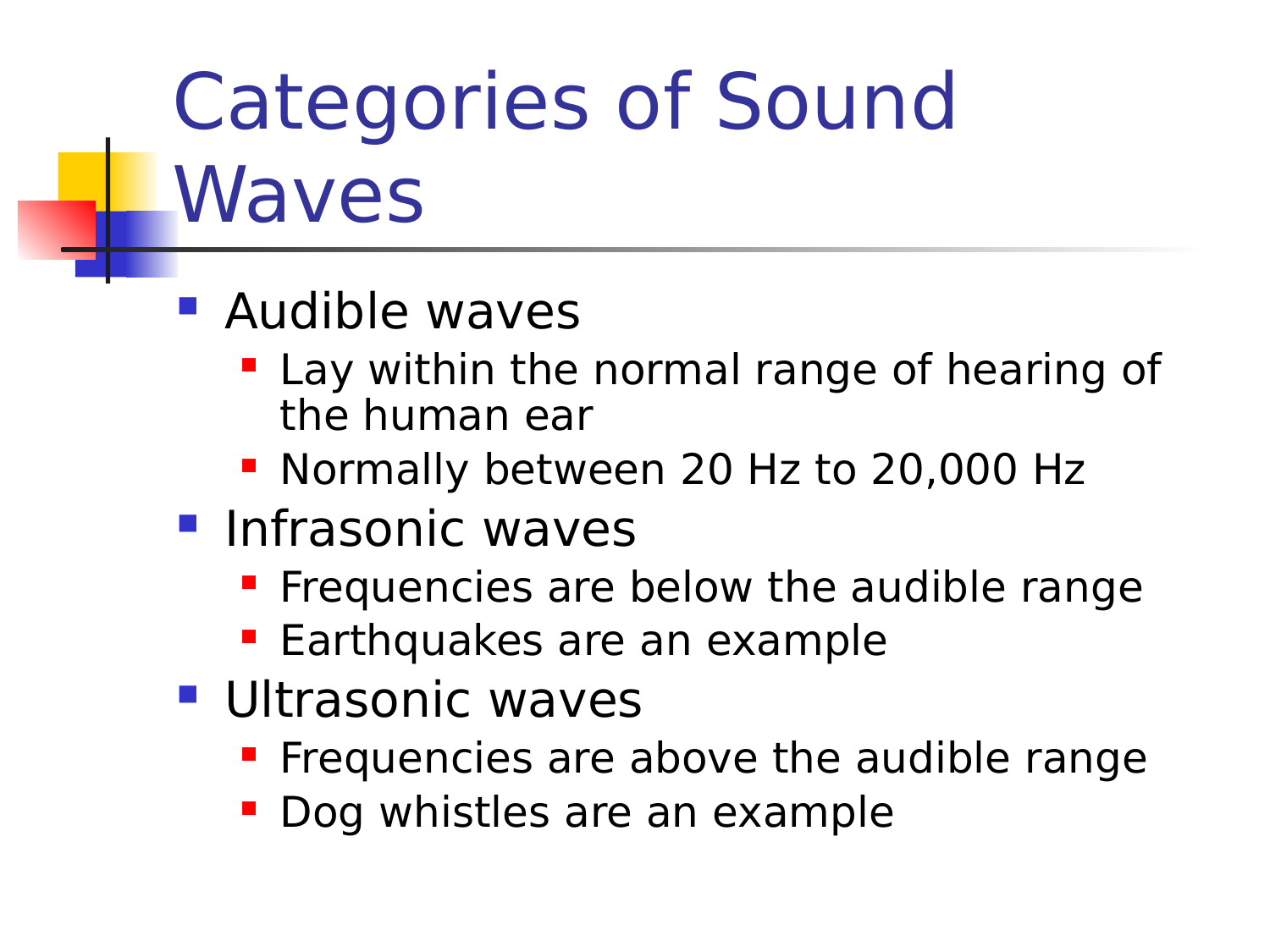

# Categories of Sound Waves
Audible waves
Lay within the normal range of hearing of the human ear
Normally between 20 Hz to 20,000 Hz
Infrasonic waves
Frequencies are below the audible range
Earthquakes are an example
Ultrasonic waves
Frequencies are above the audible range
Dog whistles are an example